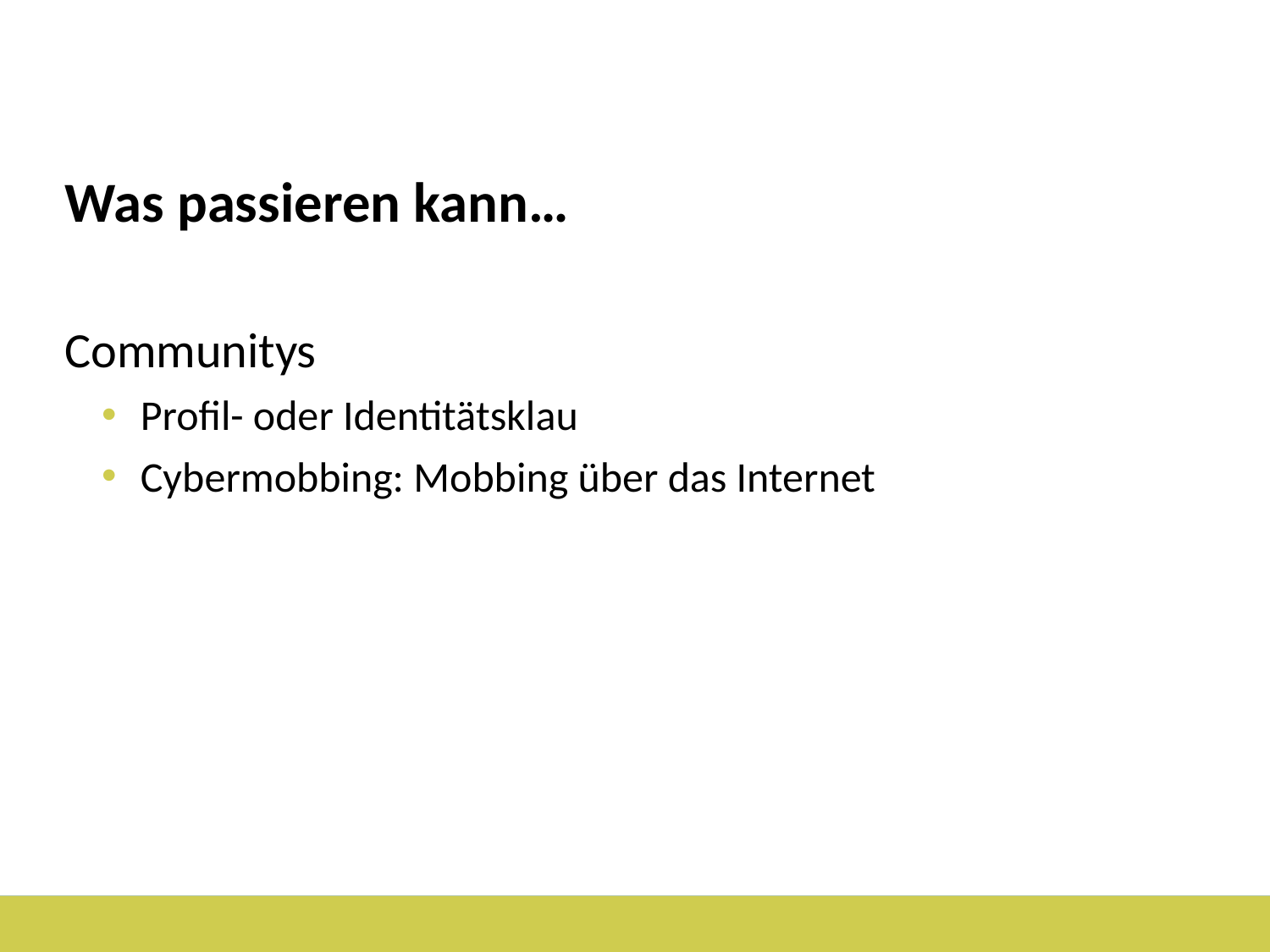

Was passieren kann…

Communitys
Profil- oder Identitätsklau
Cybermobbing: Mobbing über das Internet